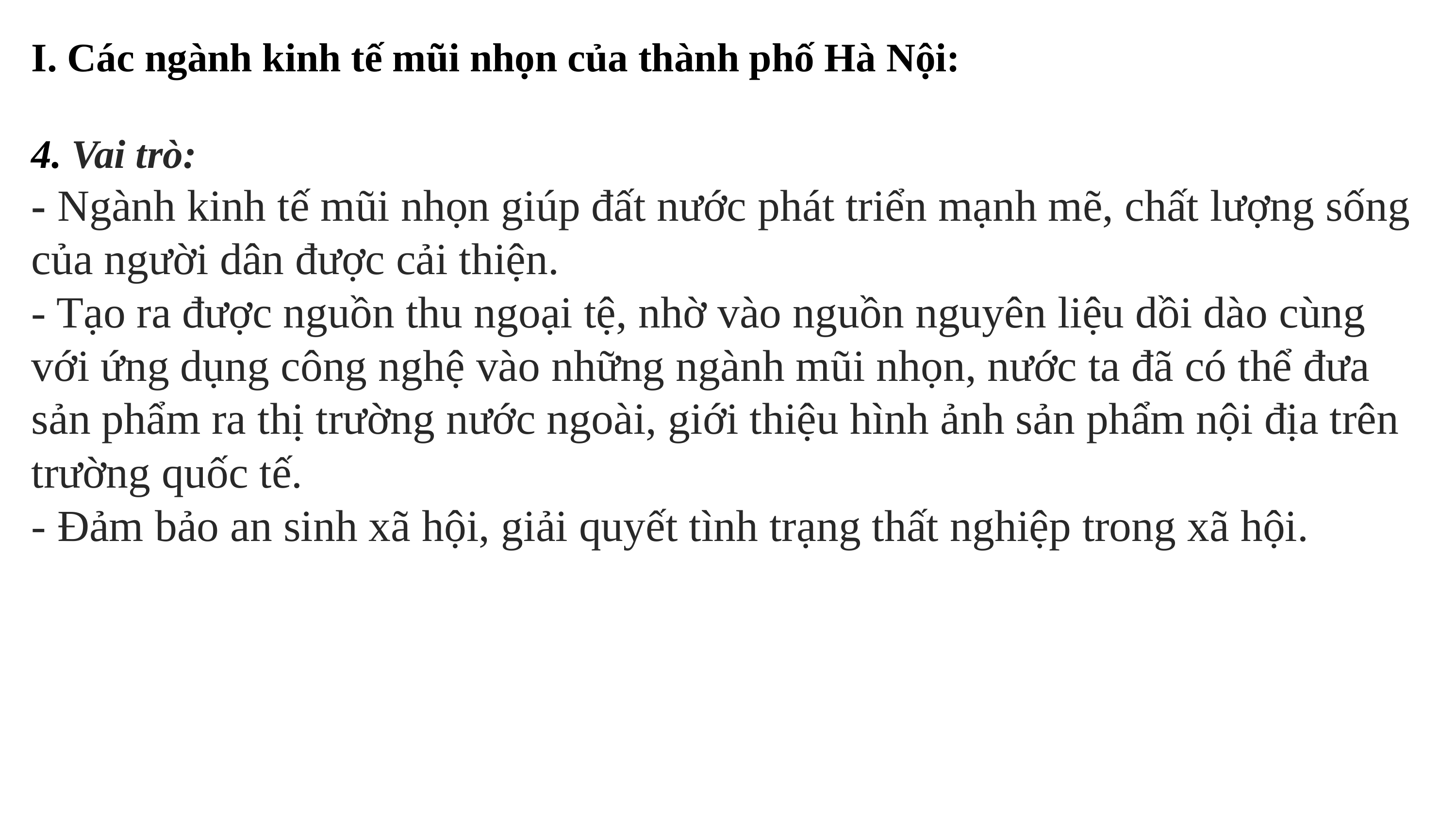

I. Các ngành kinh tế mũi nhọn của thành phố Hà Nội:

4. Vai trò:
- Ngành kinh tế mũi nhọn giúp đất nước phát triển mạnh mẽ, chất lượng sống của người dân được cải thiện.
- Tạo ra được nguồn thu ngoại tệ, nhờ vào nguồn nguyên liệu dồi dào cùng với ứng dụng công nghệ vào những ngành mũi nhọn, nước ta đã có thể đưa sản phẩm ra thị trường nước ngoài, giới thiệu hình ảnh sản phẩm nội địa trên trường quốc tế.
- Đảm bảo an sinh xã hội, giải quyết tình trạng thất nghiệp trong xã hội.